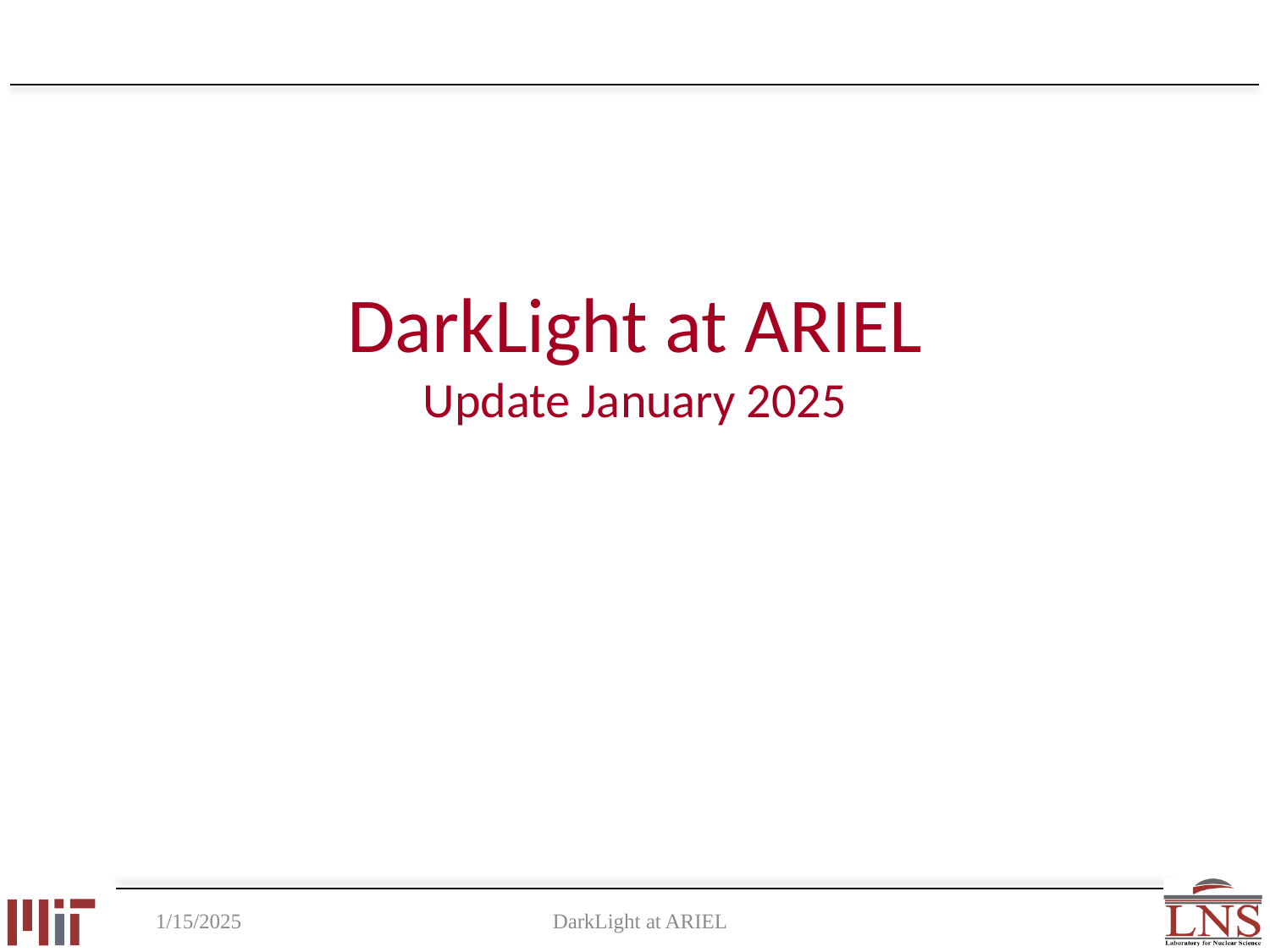

# DarkLight at ARIEL Update January 2025
   1/15/2025
DarkLight at ARIEL